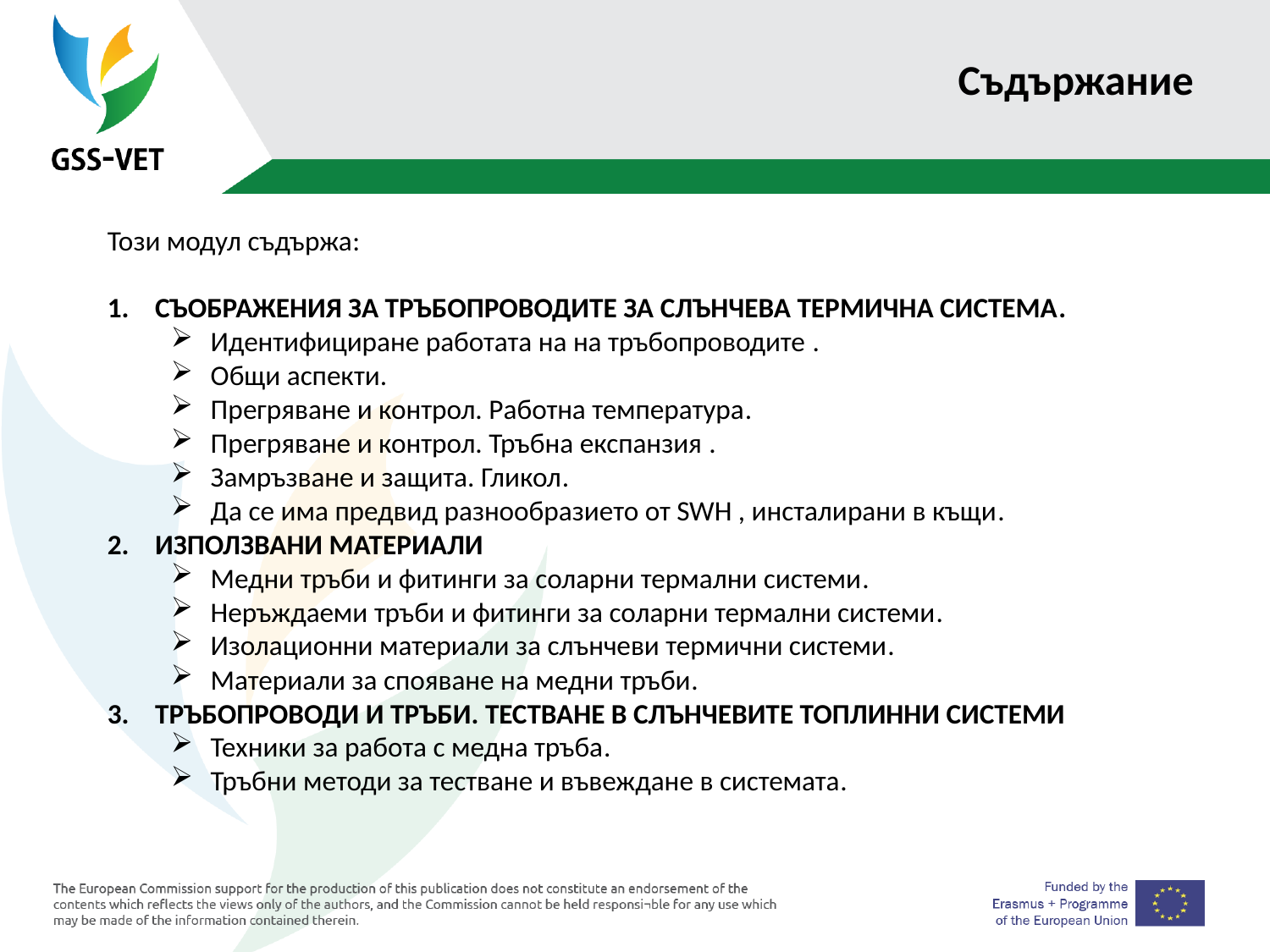

# Съдържание
Този модул съдържа:

СЪОБРАЖЕНИЯ ЗА ТРЪБОПРОВОДИТЕ ЗА СЛЪНЧЕВА ТЕРМИЧНА СИСТЕМА.
Идентифициране работата на на тръбопроводите .
Общи аспекти.
Прегряване и контрол. Работна температура.
Прегряване и контрол. Тръбна експанзия .
Замръзване и защита. Гликол.
Да се има предвид разнообразието от SWH , инсталирани в къщи.
ИЗПОЛЗВАНИ МАТЕРИАЛИ
Медни тръби и фитинги за соларни термални системи.
Неръждаеми тръби и фитинги за соларни термални системи.
Изолационни материали за слънчеви термични системи.
Материали за спояване на медни тръби.
ТРЪБОПРОВОДИ И ТРЪБИ. ТЕСТВАНЕ В СЛЪНЧЕВИТЕ ТОПЛИННИ СИСТЕМИ
Техники за работа с медна тръба.
Тръбни методи за тестване и въвеждане в системата.